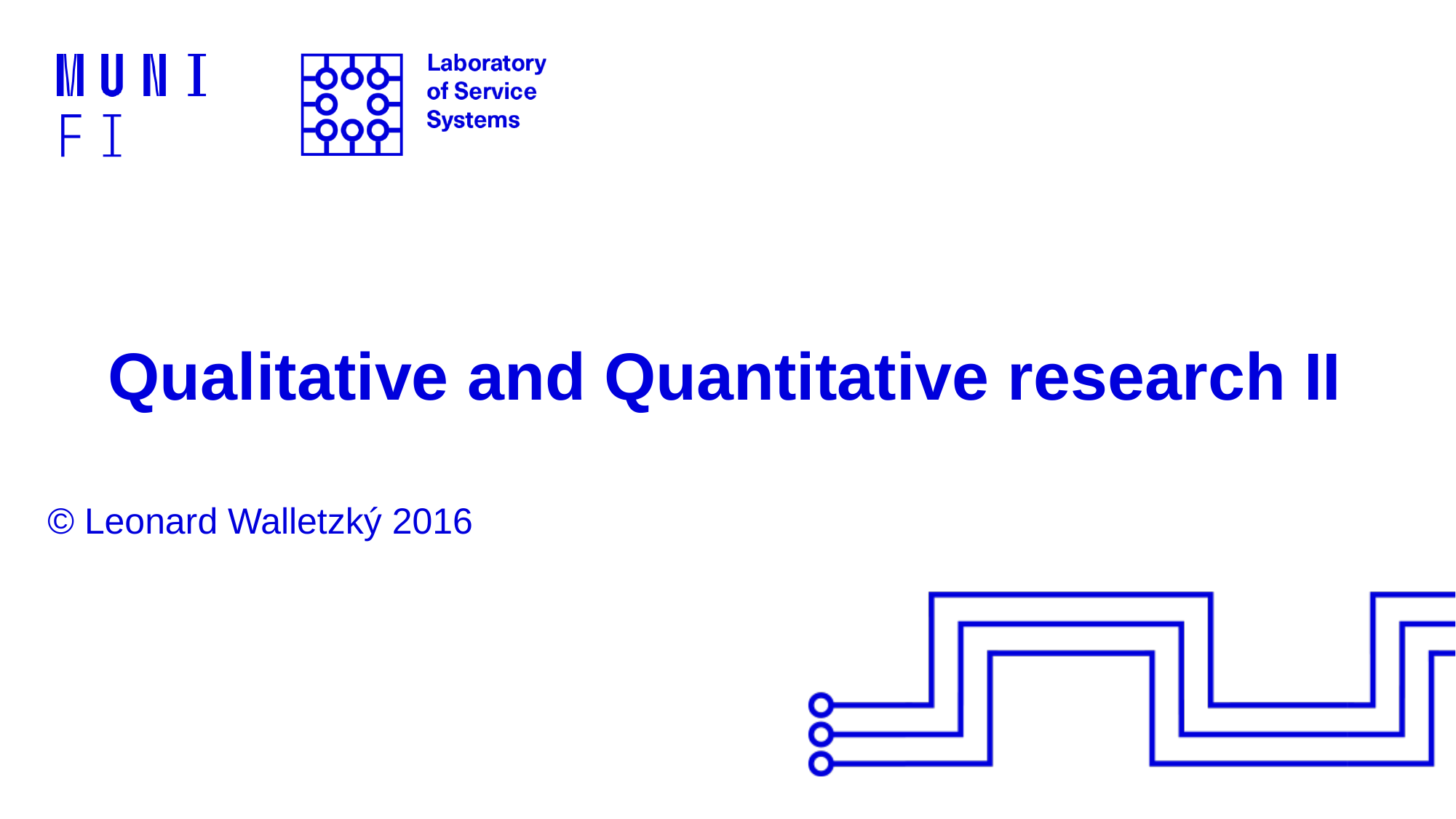

# Qualitative and Quantitative research II
© Leonard Walletzký 2016